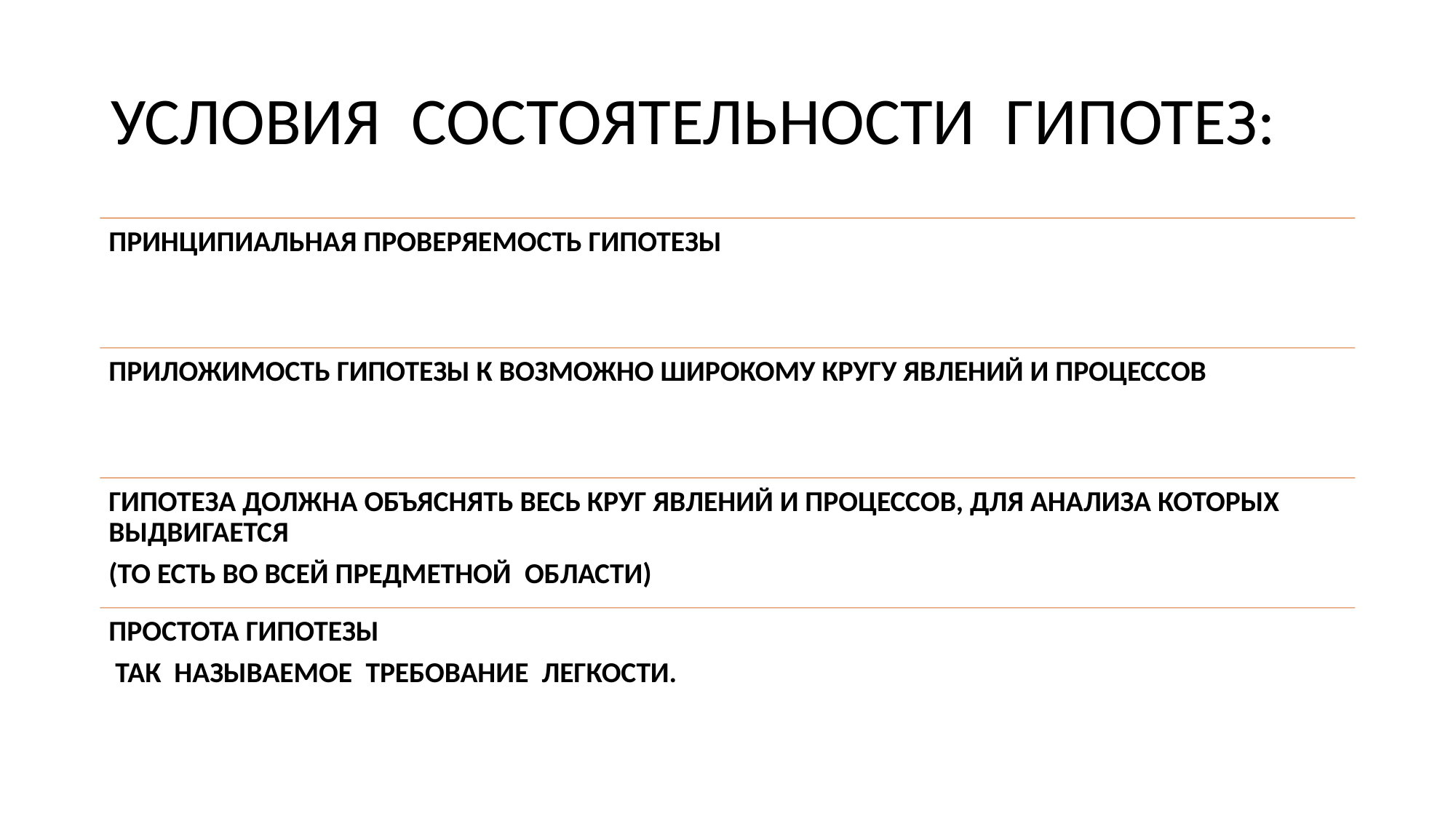

# УСЛОВИЯ  СОСТОЯТЕЛЬНОСТИ  ГИПОТЕЗ:
ПРИНЦИПИАЛЬНАЯ ПРОВЕРЯЕМОСТЬ ГИПОТЕЗЫ
ПРИЛОЖИМОСТЬ ГИПОТЕЗЫ К ВОЗМОЖНО ШИРОКОМУ КРУГУ ЯВЛЕНИЙ И ПРОЦЕССОВ
ГИПОТЕЗА ДОЛЖНА ОБЪЯСНЯТЬ ВЕСЬ КРУГ ЯВЛЕНИЙ И ПРОЦЕССОВ, ДЛЯ АНАЛИЗА КОТОРЫХ ВЫДВИГАЕТСЯ
(ТО ЕСТЬ ВО ВСЕЙ ПРЕДМЕТНОЙ  ОБЛАСТИ)
ПРОСТОТА ГИПОТЕЗЫ
 ТАК  НАЗЫВАЕМОЕ  ТРЕБОВАНИЕ  ЛЕГКОСТИ.